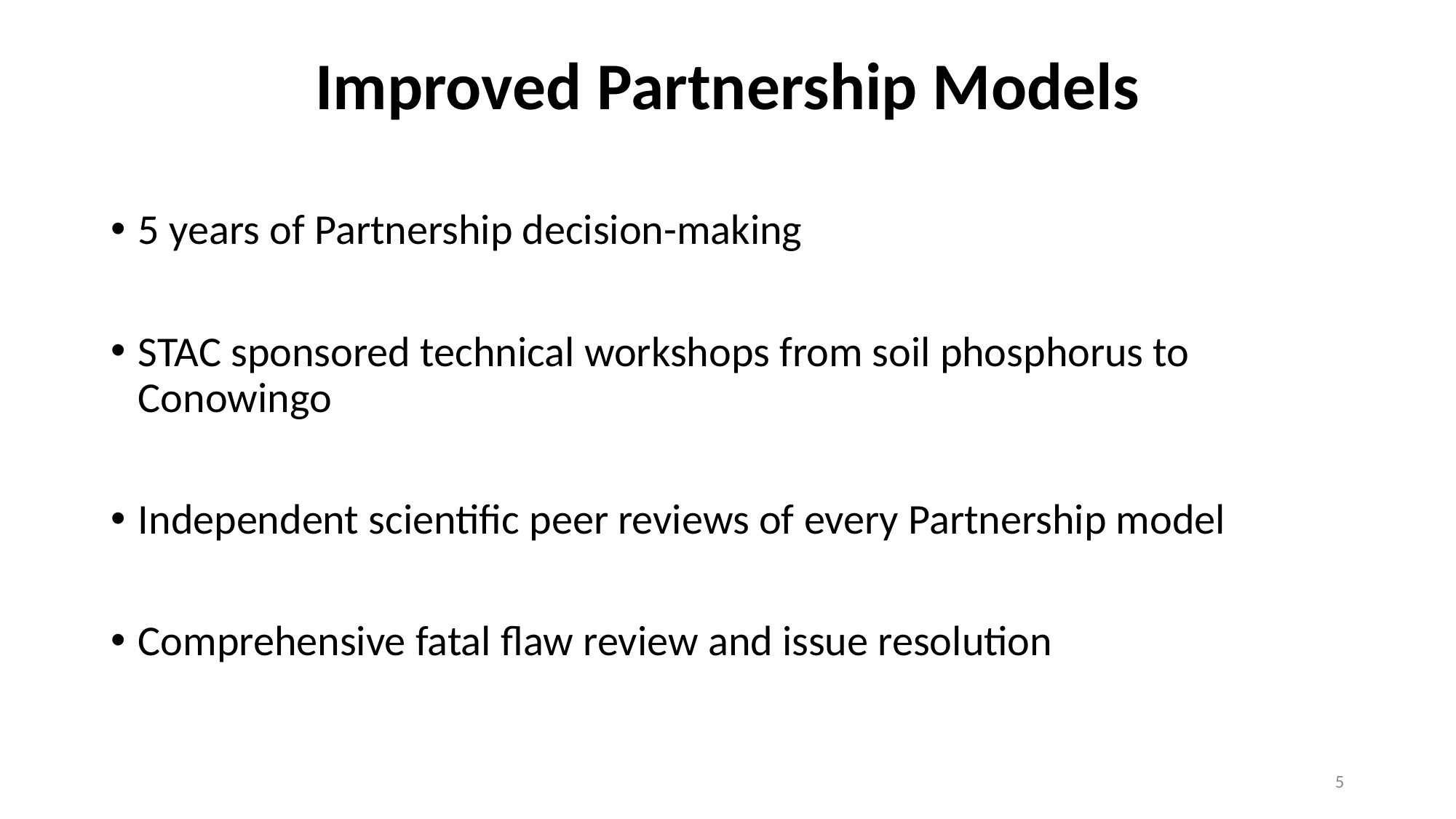

# Improved Partnership Models
5 years of Partnership decision-making

STAC sponsored technical workshops from soil phosphorus to Conowingo

Independent scientific peer reviews of every Partnership model

Comprehensive fatal flaw review and issue resolution

5